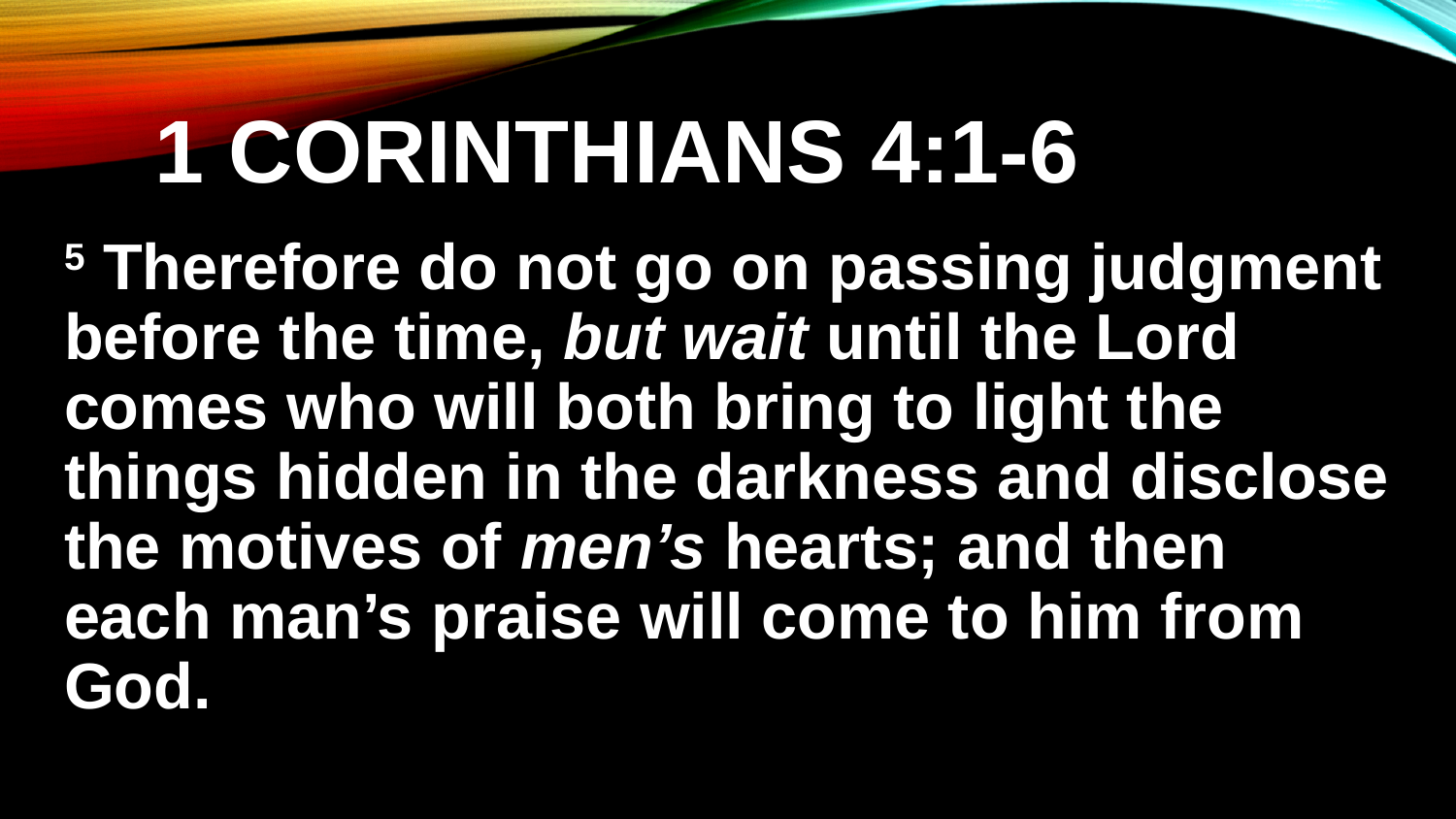

# 1 Corinthians 4:1-6
5 Therefore do not go on passing judgment before the time, but wait until the Lord comes who will both bring to light the things hidden in the darkness and disclose the motives of men’s hearts; and then each man’s praise will come to him from God.